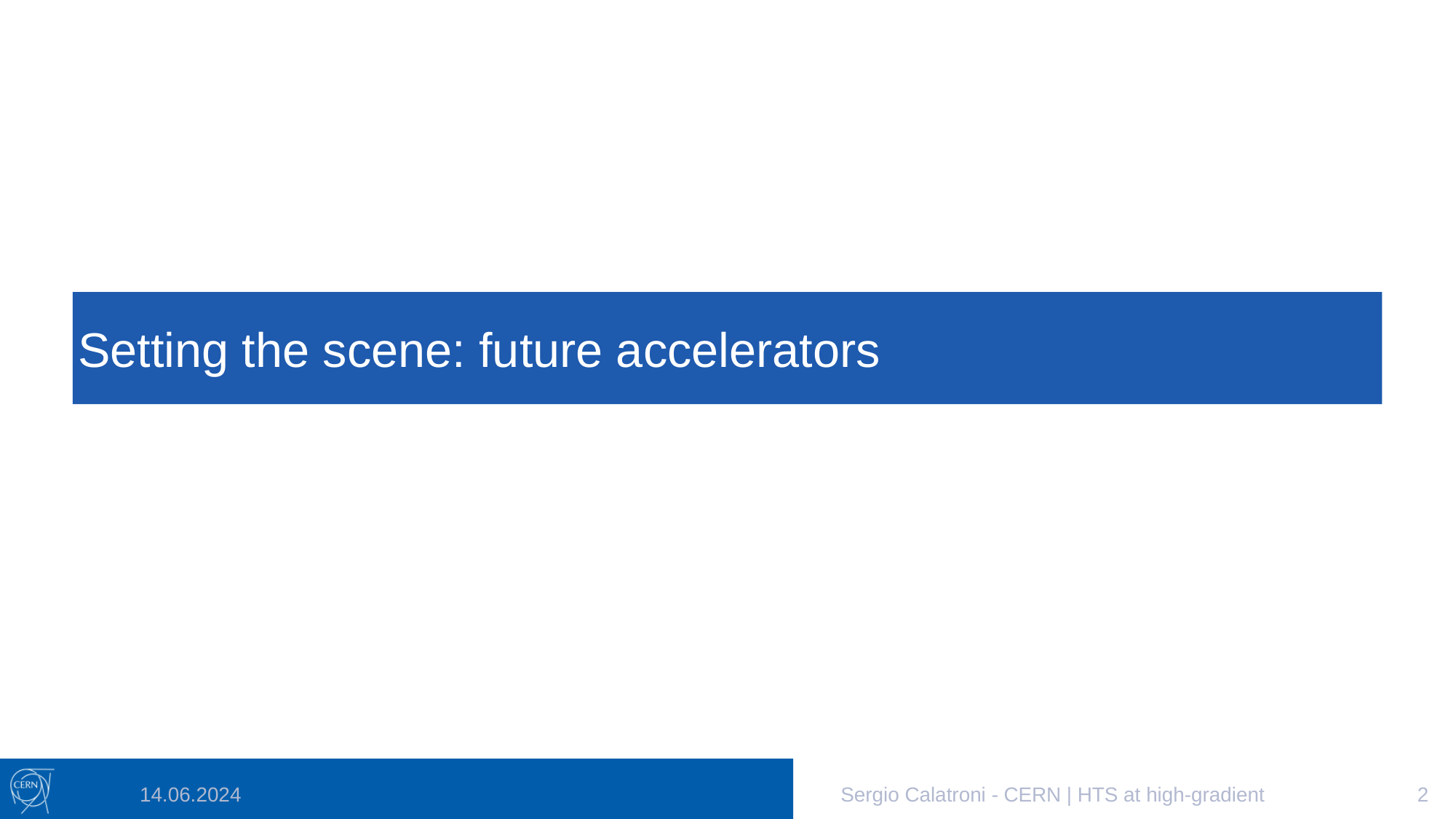

# Setting the scene: future accelerators
14.06.2024
Sergio Calatroni - CERN | HTS at high-gradient
2